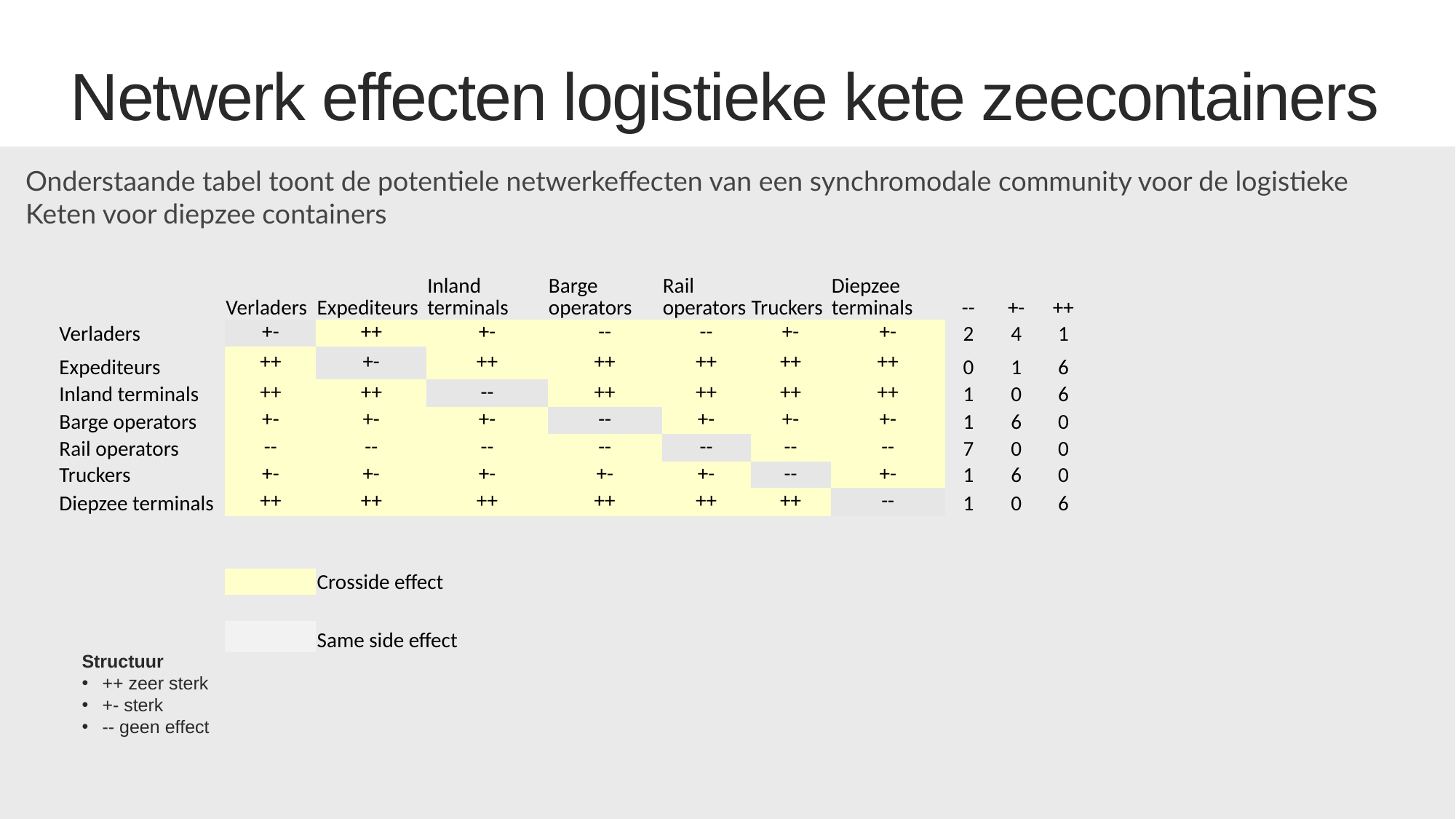

Netwerk effecten logistieke kete zeecontainers

Onderstaande tabel toont de potentiele netwerkeffecten van een synchromodale community voor de logistieke
Keten voor diepzee containers

|  | Verladers | Expediteurs | Inland terminals | Barge operators | Rail operators | Truckers | Diepzee terminals | -- | +- | ++ |
| --- | --- | --- | --- | --- | --- | --- | --- | --- | --- | --- |
| Verladers | +- | ++ | +- | -- | -- | +- | +- | 2 | 4 | 1 |
| Expediteurs | ++ | +- | ++ | ++ | ++ | ++ | ++ | 0 | 1 | 6 |
| Inland terminals | ++ | ++ | -- | ++ | ++ | ++ | ++ | 1 | 0 | 6 |
| Barge operators | +- | +- | +- | -- | +- | +- | +- | 1 | 6 | 0 |
| Rail operators | -- | -- | -- | -- | -- | -- | -- | 7 | 0 | 0 |
| Truckers | +- | +- | +- | +- | +- | -- | +- | 1 | 6 | 0 |
| Diepzee terminals | ++ | ++ | ++ | ++ | ++ | ++ | -- | 1 | 0 | 6 |
|  |  |  |  |  |  |  |  |  |  |  |
|  |  |  |  |  |  |  |  |  |  |  |
|  |  | Crosside effect |  |  |  |  |  |  |  |  |
|  |  |  |  |  |  |  |  |  |  |  |
|  |  | Same side effect |  |  |  |  |  |  |  |  |
Structuur
++ zeer sterk
+- sterk
-- geen effect